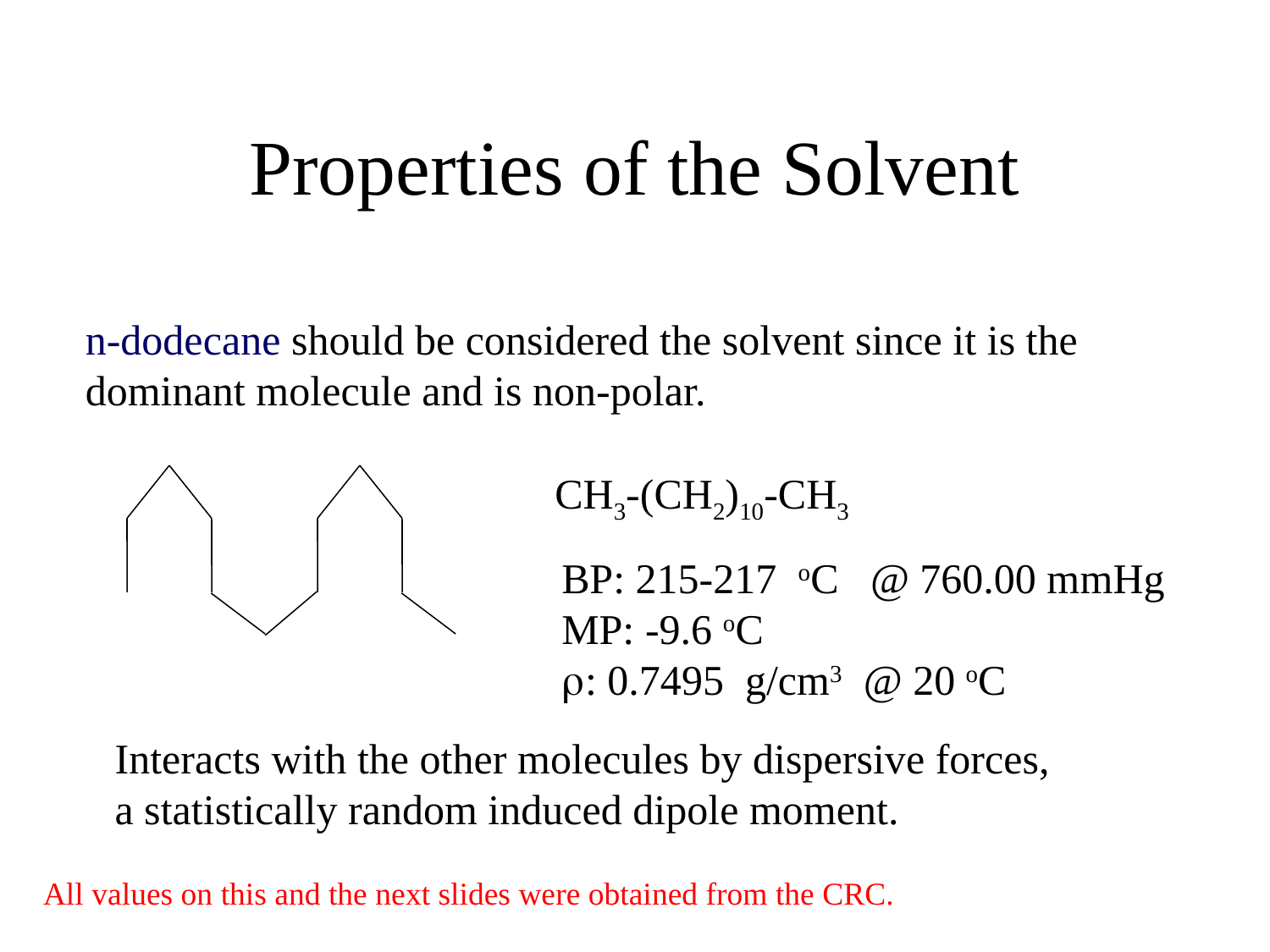

# Properties of the Solvent
n-dodecane should be considered the solvent since it is the
dominant molecule and is non-polar.
CH3-(CH2)10-CH3

BP: 215-217  oC   @ 760.00 mmHg
MP: -9.6 oC
ρ: 0.7495  g/cm3  @ 20 oC

Interacts with the other molecules by dispersive forces,
a statistically random induced dipole moment.
All values on this and the next slides were obtained from the CRC.